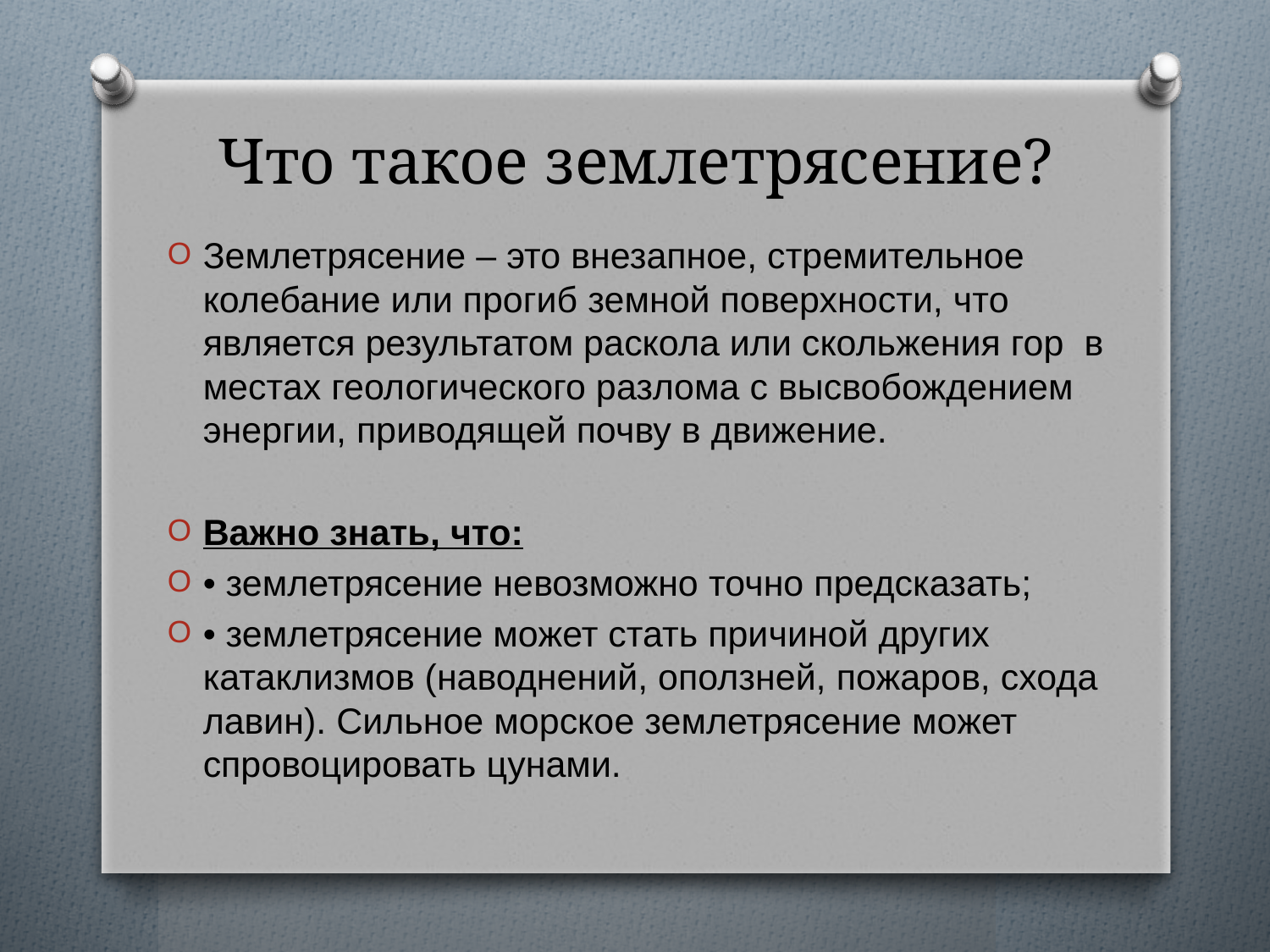

# Что такое землетрясение?
Землетрясение – это внезапное, стремительное колебание или прогиб земной поверхности, что является результатом раскола или скольжения гор  в местах геологического разлома с высвобождением энергии, приводящей почву в движение.

Важно знать, что:
• землетрясение невозможно точно предсказать;
• землетрясение может стать причиной других катаклизмов (наводнений, оползней, пожаров, схода лавин). Сильное морское землетрясение может спровоцировать цунами.